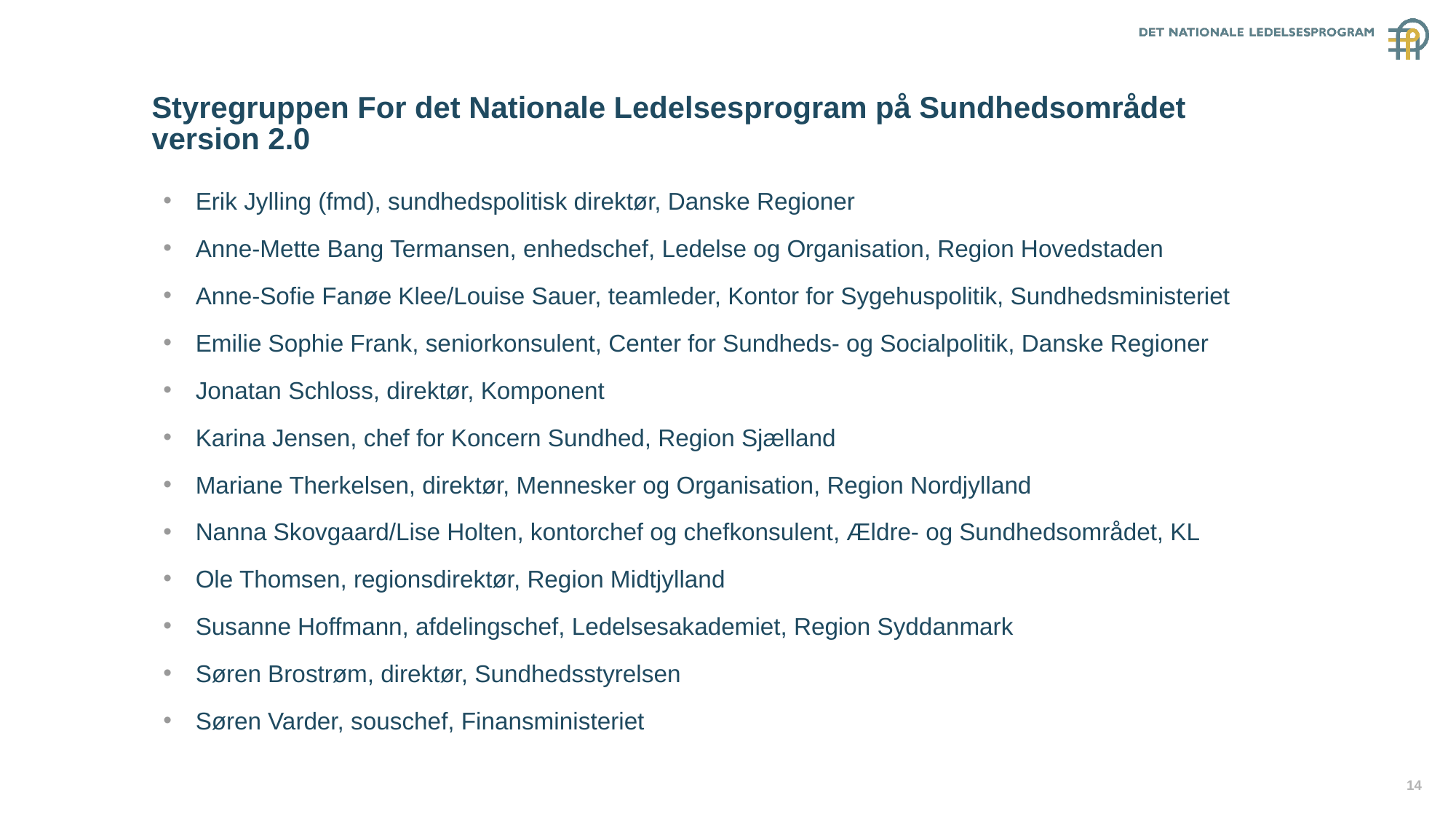

# Styregruppen For det Nationale Ledelsesprogram på Sundhedsområdet version 2.0
Erik Jylling (fmd), sundhedspolitisk direktør, Danske Regioner
Anne-Mette Bang Termansen, enhedschef, Ledelse og Organisation, Region Hovedstaden
Anne-Sofie Fanøe Klee/Louise Sauer, teamleder, Kontor for Sygehuspolitik, Sundhedsministeriet
Emilie Sophie Frank, seniorkonsulent, Center for Sundheds- og Socialpolitik, Danske Regioner
Jonatan Schloss, direktør, Komponent
Karina Jensen, chef for Koncern Sundhed, Region Sjælland
Mariane Therkelsen, direktør, Mennesker og Organisation, Region Nordjylland
Nanna Skovgaard/Lise Holten, kontorchef og chefkonsulent, Ældre- og Sundhedsområdet, KL
Ole Thomsen, regionsdirektør, Region Midtjylland
Susanne Hoffmann, afdelingschef, Ledelsesakademiet, Region Syddanmark
Søren Brostrøm, direktør, Sundhedsstyrelsen
Søren Varder, souschef, Finansministeriet

14